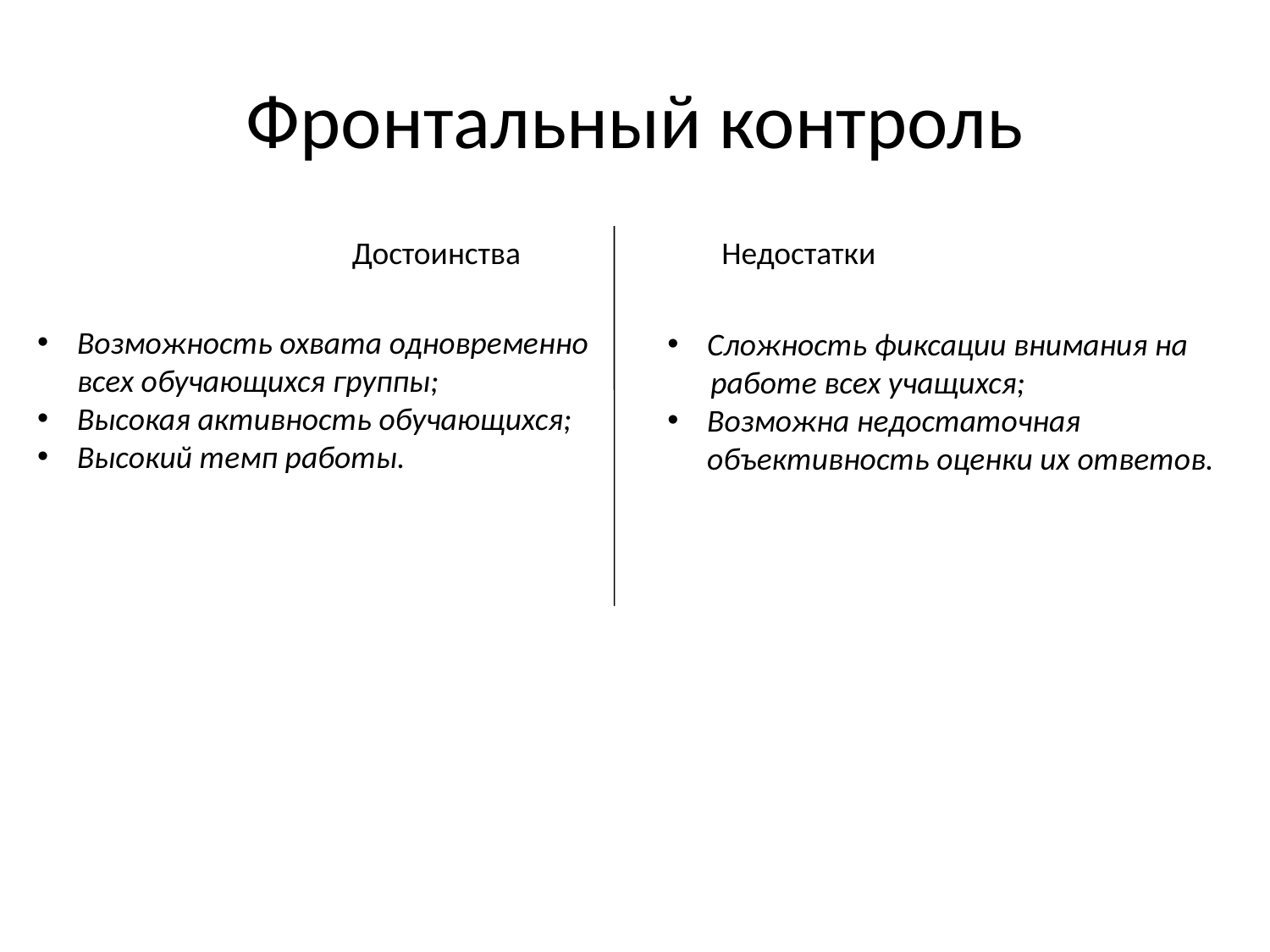

# Фронтальный контроль
Достоинства                            Недостатки
Возможность охвата одновременно всех обучающихся группы;
Высокая активность обучающихся;
Высокий темп работы.
Сложность фиксации внимания на
      работе всех учащихся;
Возможна недостаточная объективность оценки их ответов.